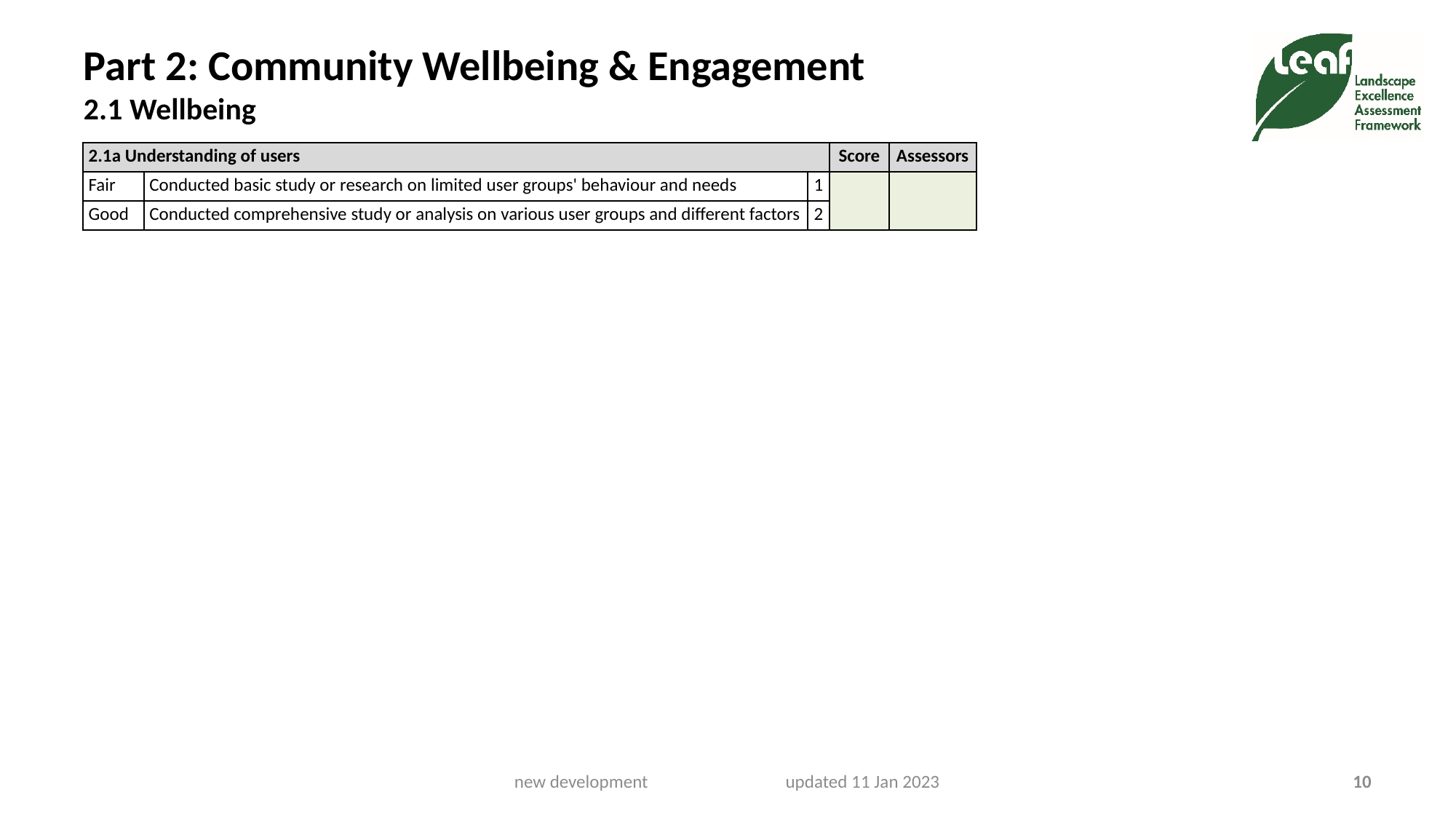

# Part 2: Community Wellbeing & Engagement 2.1 Wellbeing
| 2.1a Understanding of users |  |  | Score | Assessors |
| --- | --- | --- | --- | --- |
| Fair | Conducted basic study or research on limited user groups' behaviour and needs | 1 |  |  |
| Good | Conducted comprehensive study or analysis on various user groups and different factors | 2 |  |  |

new development                                 updated 11 Jan 2023
10